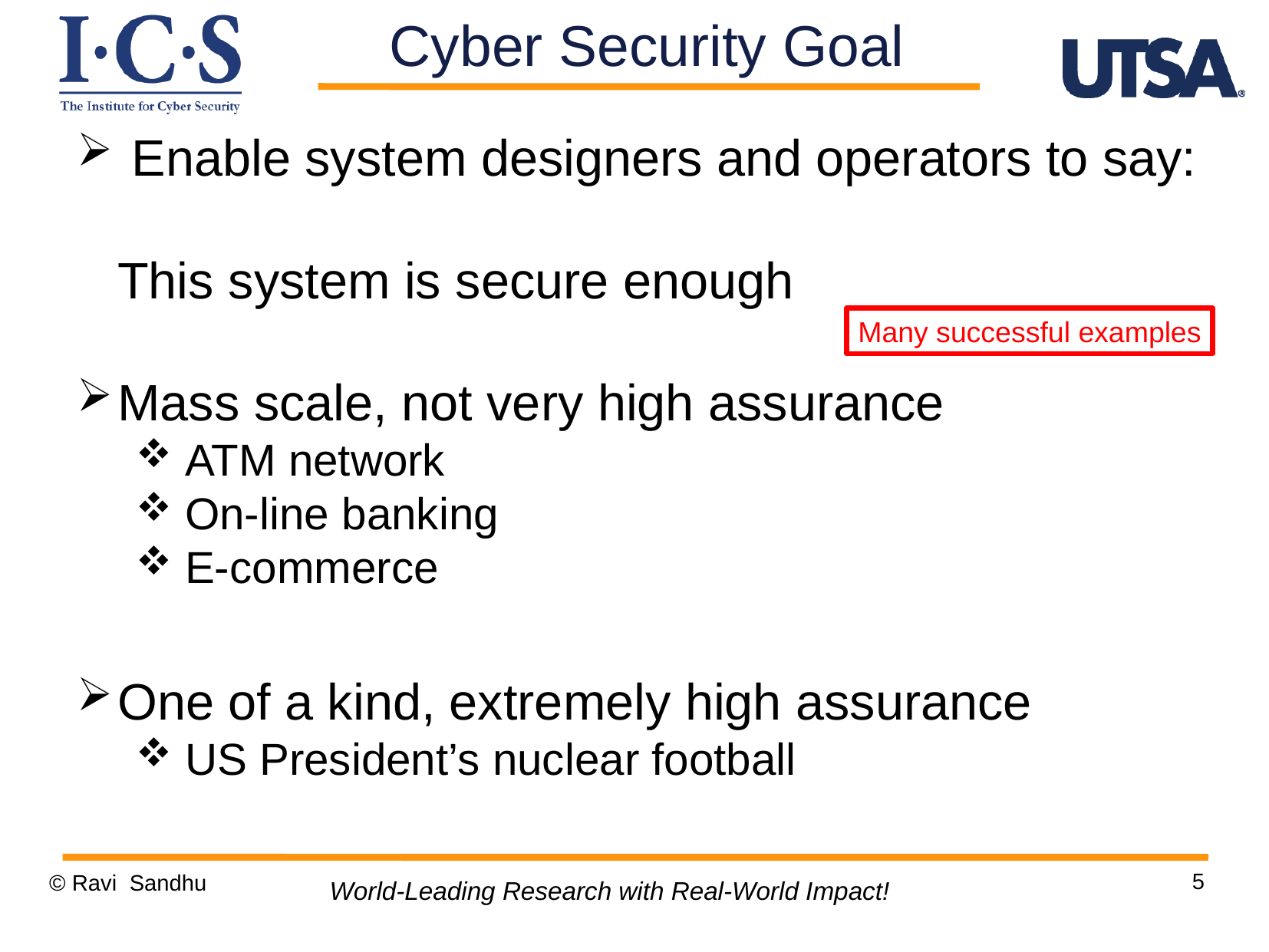

Cyber Security Goal
 Enable system designers and operators to say:

	This system is secure enough

Mass scale, not very high assurance
 ATM network
 On-line banking
 E-commerce

One of a kind, extremely high assurance
 US President’s nuclear football

Many successful examples
5
© Ravi  Sandhu
World-Leading Research with Real-World Impact!